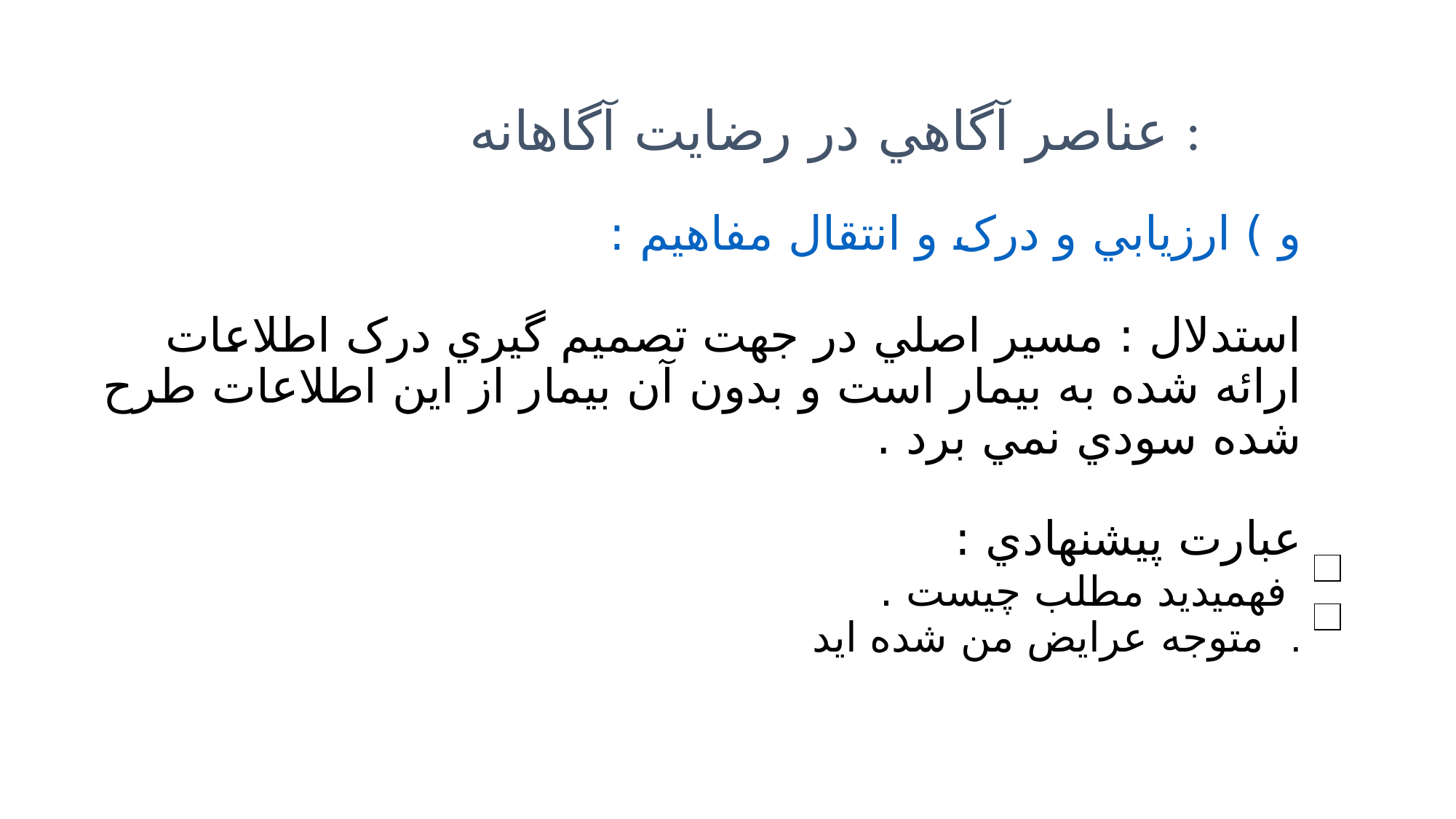

عناصر آگاهي در رضايت آگاهانه :
# و ) ارزيابي و درک و انتقال مفاهيم : استدلال : مسير اصلي در جهت تصميم گيري درک اطلاعات ارائه شده به بيمار است و بدون آن بيمار از اين اطلاعات طرح شده سودي نمي برد . عبارت پيشنهادي : فهميديد مطلب چيست . متوجه عرايض من شده ايد .